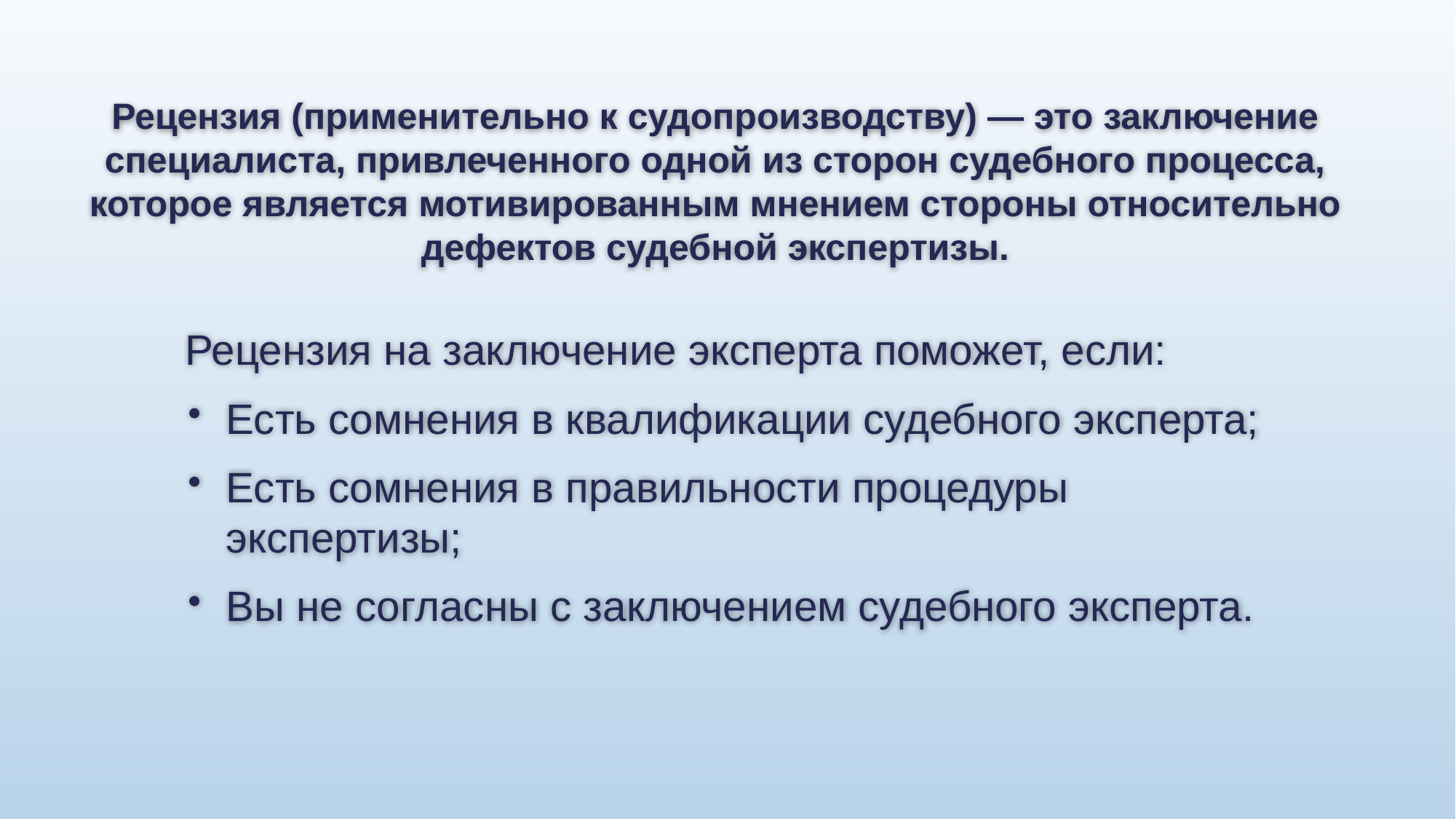

# Рецензия (применительно к судопроизводству) — это заключение специалиста, привлеченного одной из сторон судебного процесса, которое является мотивированным мнением стороны относительно дефектов судебной экспертизы.
Рецензия на заключение эксперта поможет, если:
Есть сомнения в квалификации судебного эксперта;
Есть сомнения в правильности процедуры экспертизы;
Вы не согласны с заключением судебного эксперта.